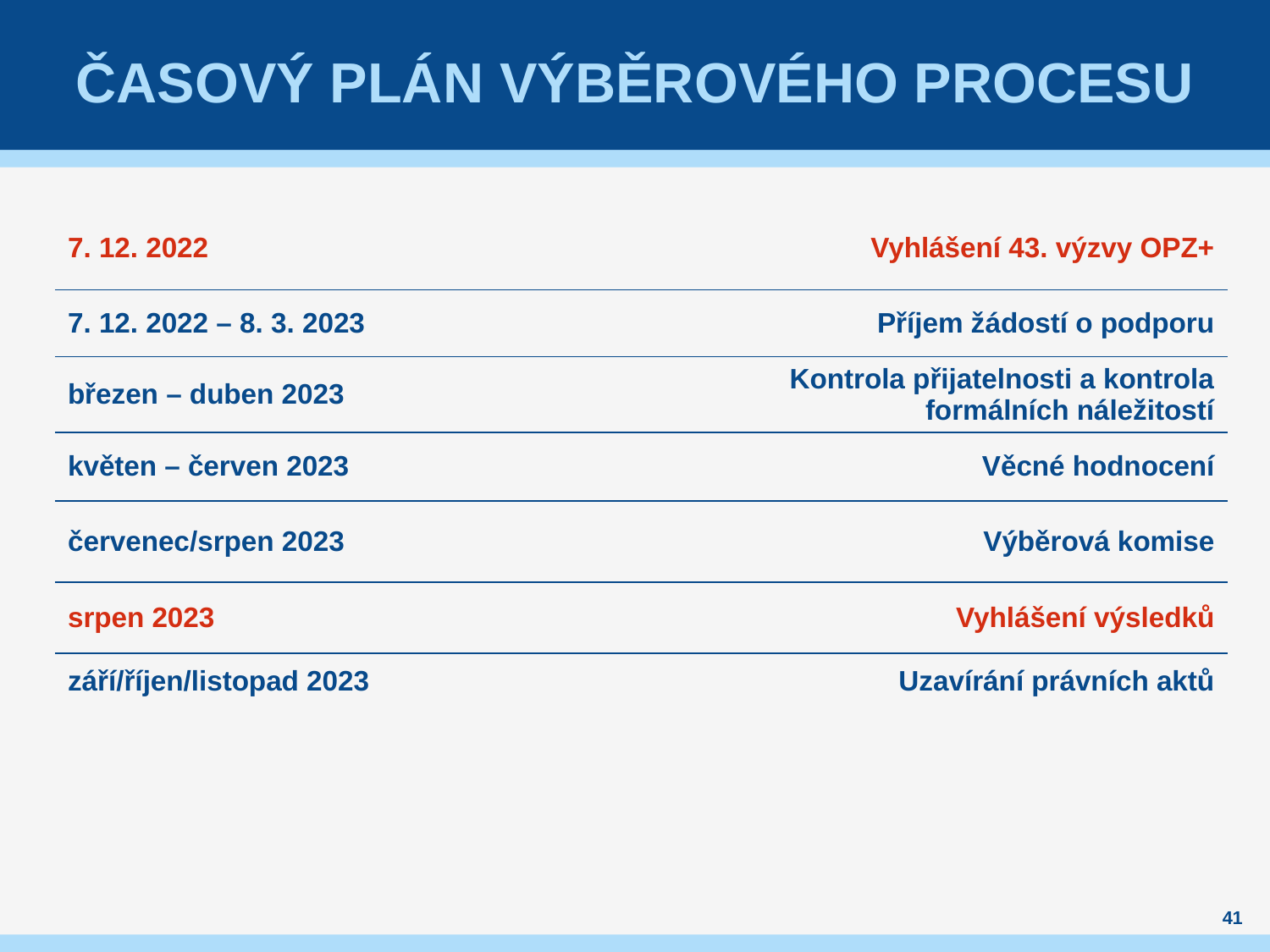

# Časový plán výběrového procesu
| 7. 12. 2022 | Vyhlášení 43. výzvy OPZ+ |
| --- | --- |
| 7. 12. 2022 – 8. 3. 2023 | Příjem žádostí o podporu |
| březen – duben 2023 | Kontrola přijatelnosti a kontrola formálních náležitostí |
| květen – červen 2023 | Věcné hodnocení |
| červenec/srpen 2023 | Výběrová komise |
| srpen 2023 | Vyhlášení výsledků |
| září/říjen/listopad 2023 | Uzavírání právních aktů |
41